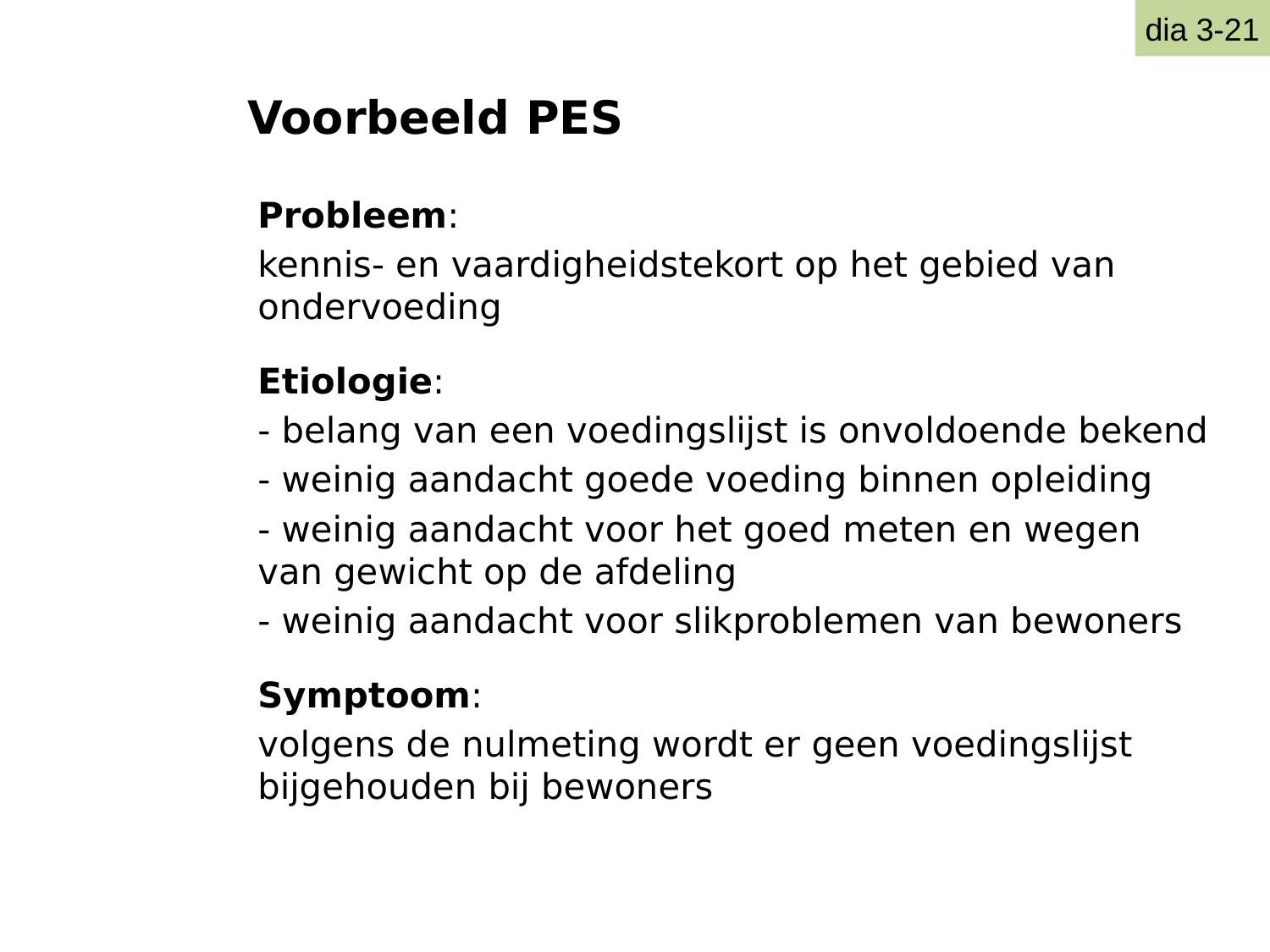

dia 3-21
Voorbeeld PES
Probleem:
kennis- en vaardigheidstekort op het gebied van ondervoeding

Etiologie:
- belang van een voedingslijst is onvoldoende bekend
- weinig aandacht goede voeding binnen opleiding
- weinig aandacht voor het goed meten en wegen van gewicht op de afdeling
- weinig aandacht voor slikproblemen van bewoners

Symptoom:
volgens de nulmeting wordt er geen voedingslijst bijgehouden bij bewoners